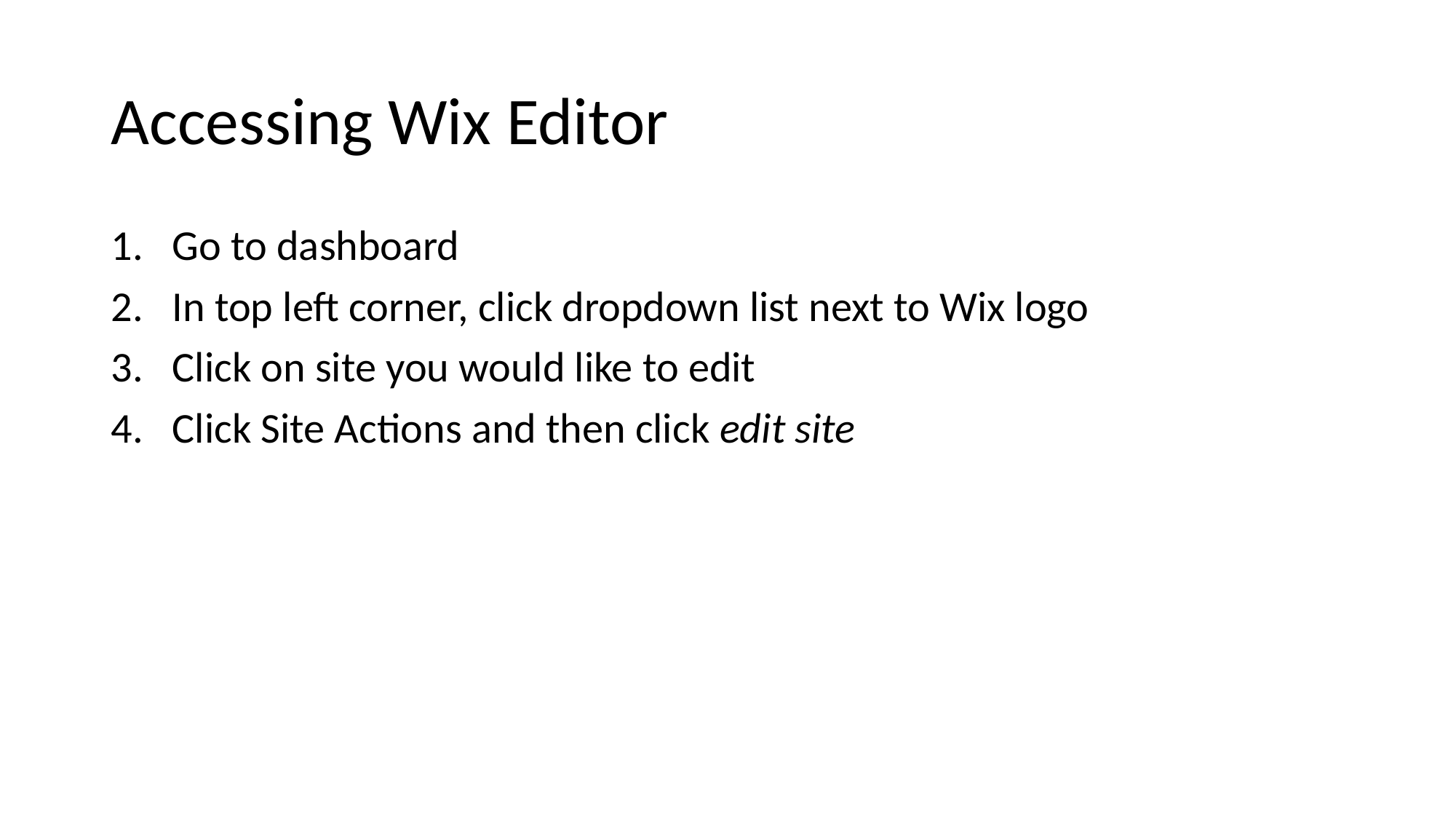

# Accessing Wix Editor
Go to dashboard
In top left corner, click dropdown list next to Wix logo
Click on site you would like to edit
Click Site Actions and then click edit site